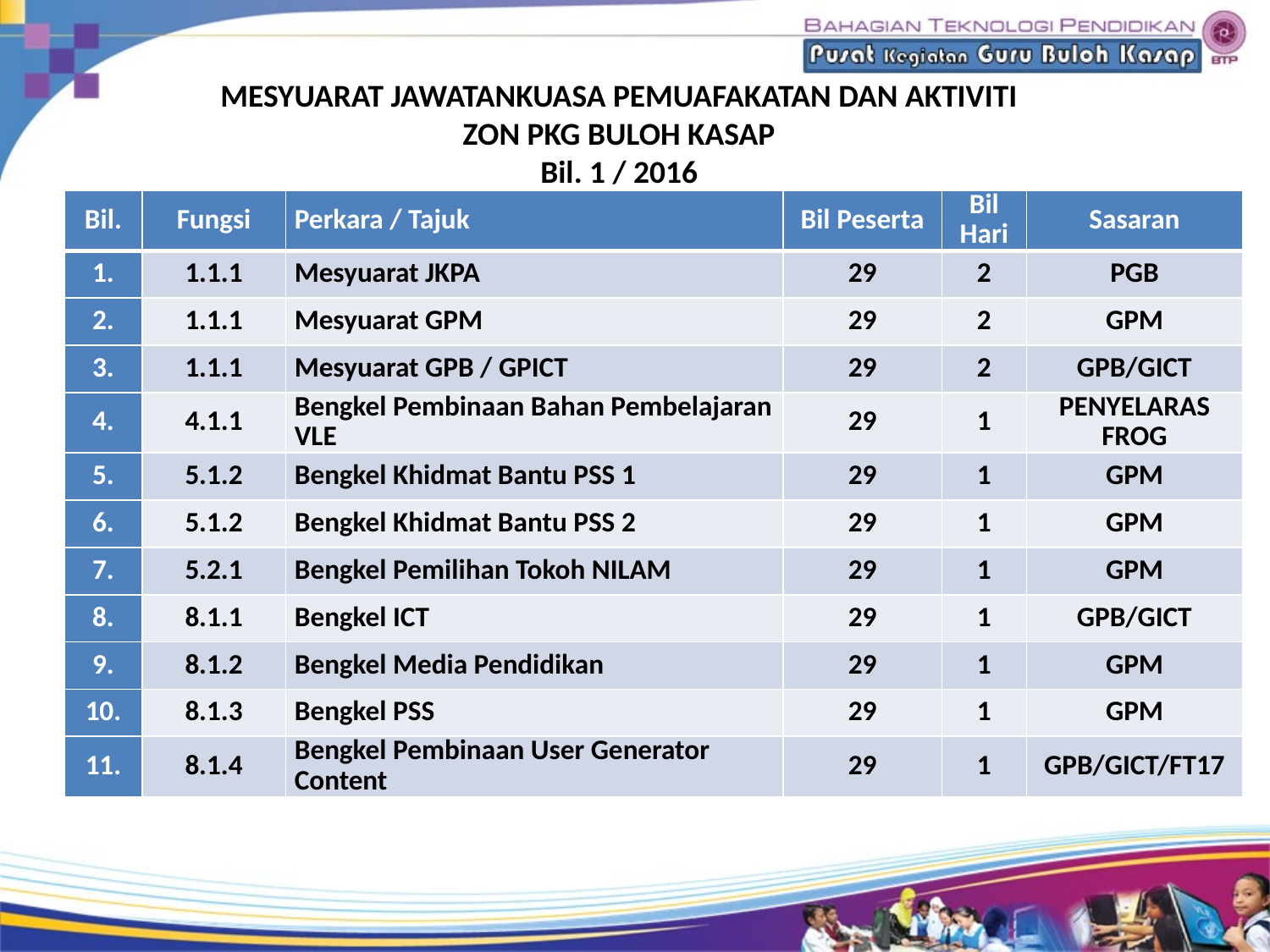

MESYUARAT JAWATANKUASA PEMUAFAKATAN DAN AKTIVITI
 ZON PKG BULOH KASAP
Bil. 1 / 2016
| Bil. | Fungsi | Perkara / Tajuk | Bil Peserta | Bil Hari | Sasaran |
| --- | --- | --- | --- | --- | --- |
| 1. | 1.1.1 | Mesyuarat JKPA | 29 | 2 | PGB |
| 2. | 1.1.1 | Mesyuarat GPM | 29 | 2 | GPM |
| 3. | 1.1.1 | Mesyuarat GPB / GPICT | 29 | 2 | GPB/GICT |
| 4. | 4.1.1 | Bengkel Pembinaan Bahan Pembelajaran VLE | 29 | 1 | PENYELARAS FROG |
| 5. | 5.1.2 | Bengkel Khidmat Bantu PSS 1 | 29 | 1 | GPM |
| 6. | 5.1.2 | Bengkel Khidmat Bantu PSS 2 | 29 | 1 | GPM |
| 7. | 5.2.1 | Bengkel Pemilihan Tokoh NILAM | 29 | 1 | GPM |
| 8. | 8.1.1 | Bengkel ICT | 29 | 1 | GPB/GICT |
| 9. | 8.1.2 | Bengkel Media Pendidikan | 29 | 1 | GPM |
| 10. | 8.1.3 | Bengkel PSS | 29 | 1 | GPM |
| 11. | 8.1.4 | Bengkel Pembinaan User Generator Content | 29 | 1 | GPB/GICT/FT17 |